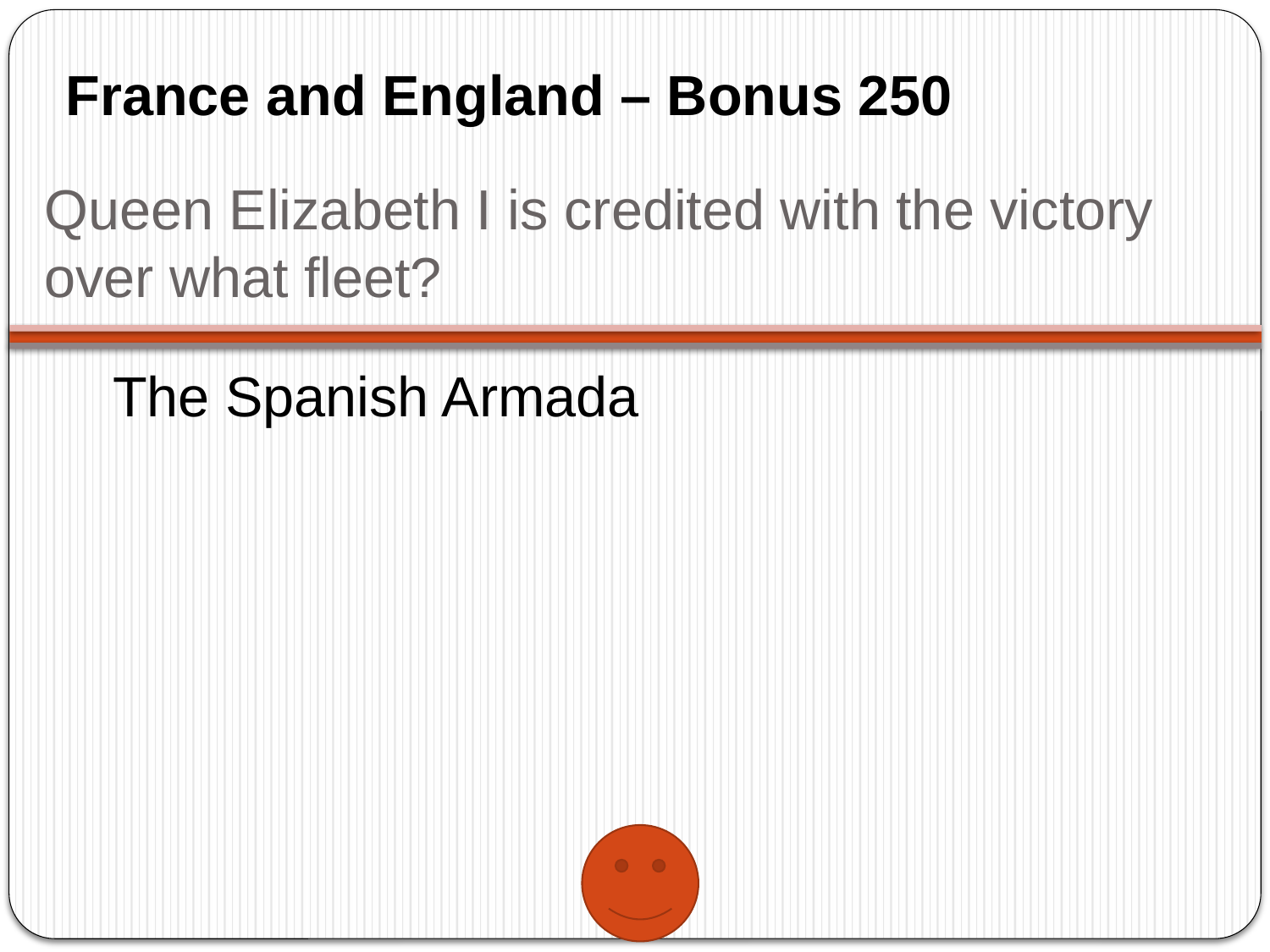

France and England – Bonus 250
# Queen Elizabeth I is credited with the victory over what fleet?
The Spanish Armada